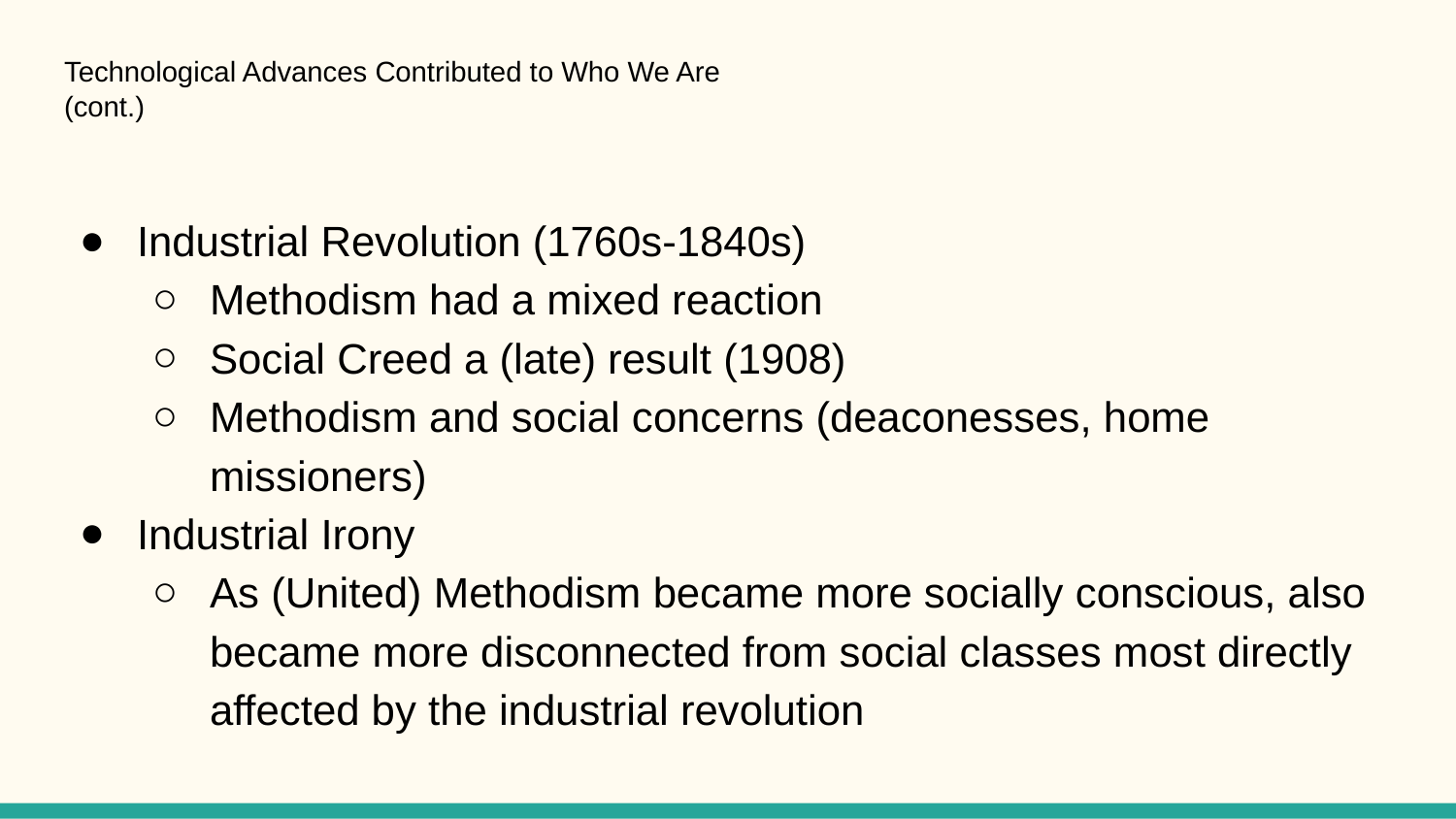

# Technological Advances Contributed to Who We Are
(cont.)

Industrial Revolution (1760s-1840s)
Methodism had a mixed reaction
Social Creed a (late) result (1908)
Methodism and social concerns (deaconesses, home missioners)
Industrial Irony
As (United) Methodism became more socially conscious, also became more disconnected from social classes most directly affected by the industrial revolution